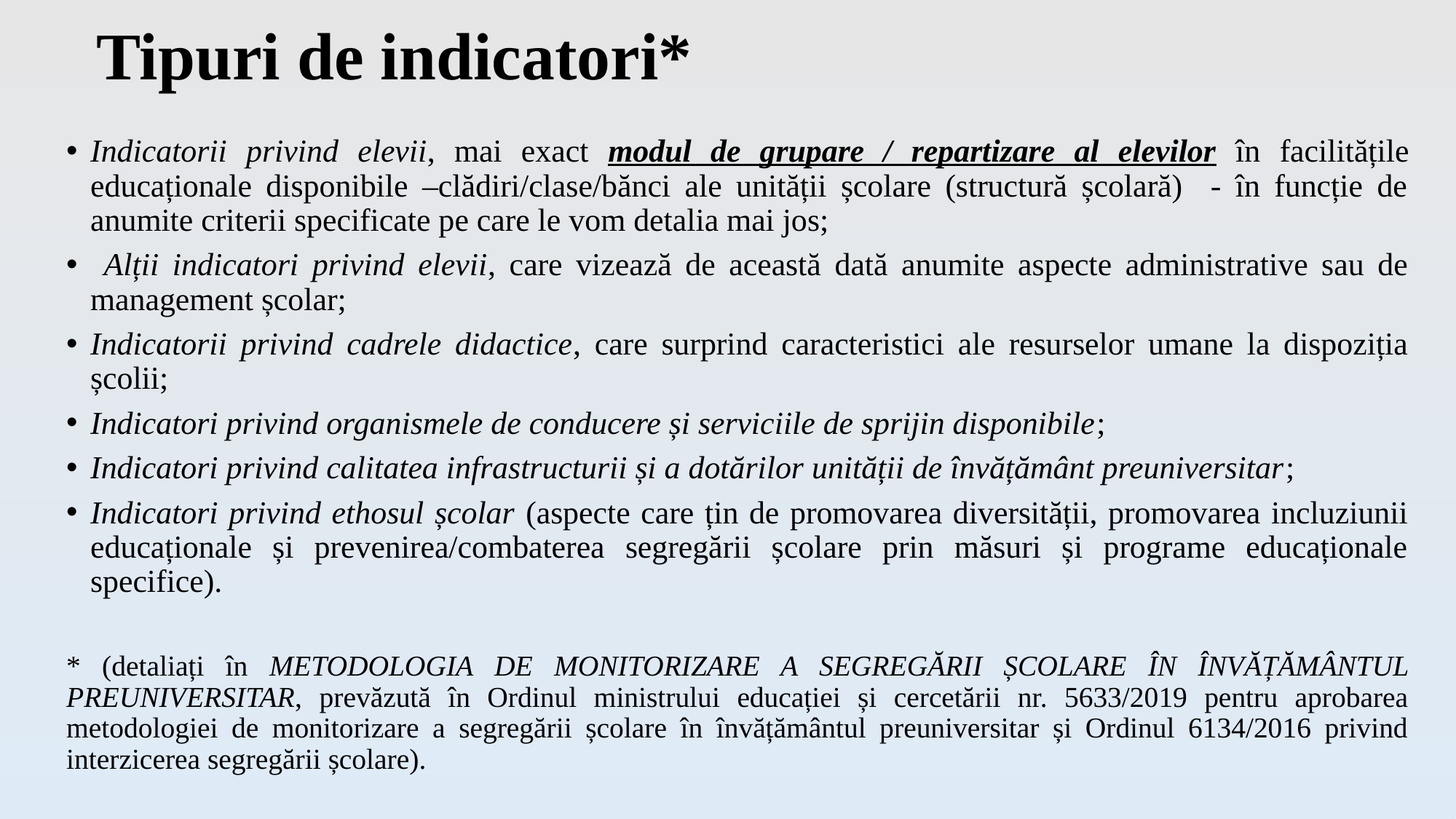

# Tipuri de indicatori*
Indicatorii privind elevii, mai exact modul de grupare / repartizare al elevilor în facilitățile educaționale disponibile –clădiri/clase/bănci ale unității școlare (structură școlară)  - în funcție de anumite criterii specificate pe care le vom detalia mai jos;
 Alții indicatori privind elevii, care vizează de această dată anumite aspecte administrative sau de management școlar;
Indicatorii privind cadrele didactice, care surprind caracteristici ale resurselor umane la dispoziția școlii;
Indicatori privind organismele de conducere și serviciile de sprijin disponibile;
Indicatori privind calitatea infrastructurii și a dotărilor unității de învățământ preuniversitar;
Indicatori privind ethosul școlar (aspecte care țin de promovarea diversității, promovarea incluziunii educaționale și prevenirea/combaterea segregării școlare prin măsuri și programe educaționale specifice).

* (detaliați în METODOLOGIA DE MONITORIZARE A SEGREGĂRII ȘCOLARE ÎN ÎNVĂȚĂMÂNTUL PREUNIVERSITAR, prevăzută în Ordinul ministrului educației și cercetării nr. 5633/2019 pentru aprobarea metodologiei de monitorizare a segregării școlare în învățământul preuniversitar și Ordinul 6134/2016 privind interzicerea segregării școlare).